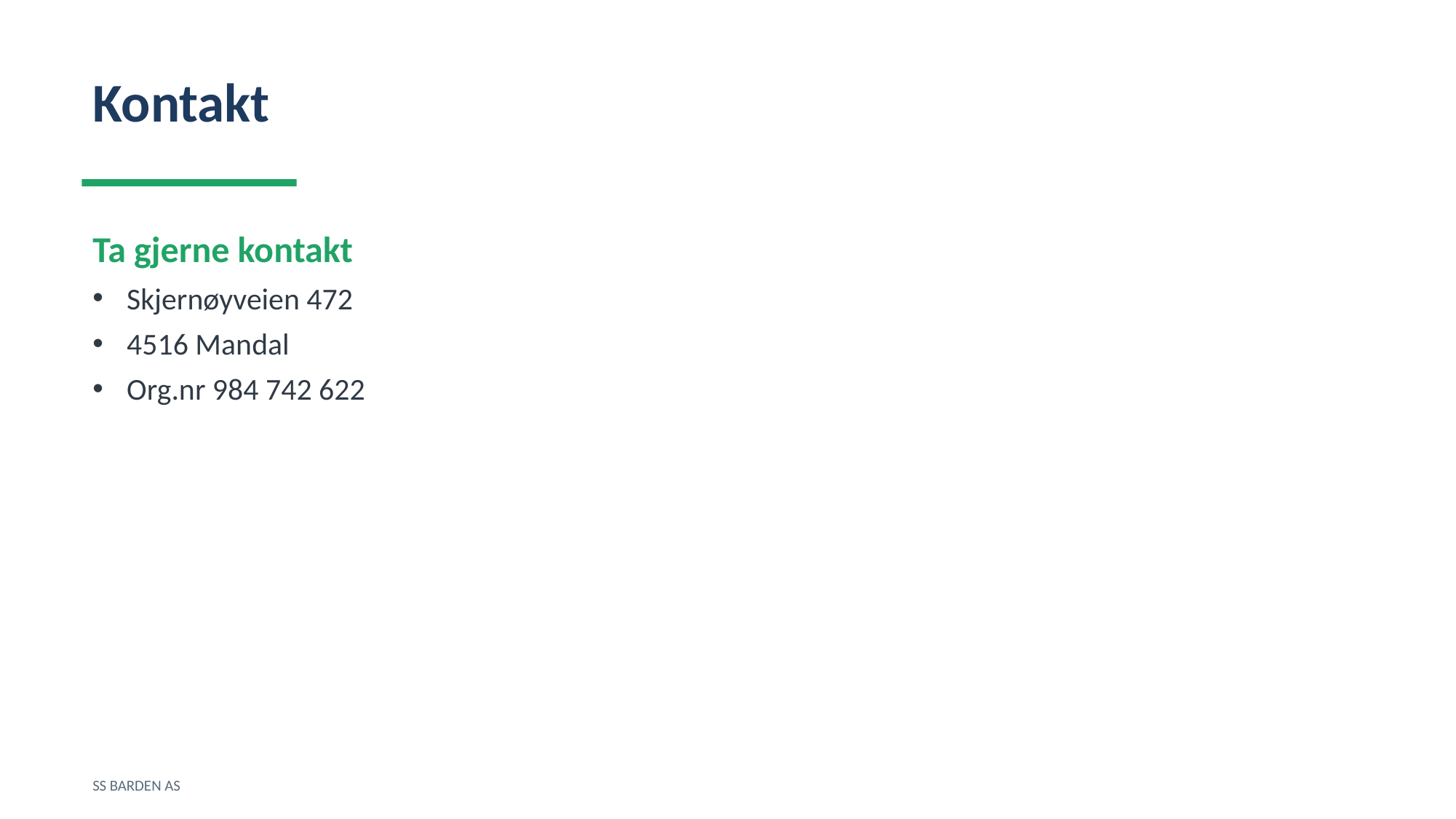

Kontakt

Ta gjerne kontakt
Skjernøyveien 472
4516 Mandal
Org.nr 984 742 622
SS BARDEN AS